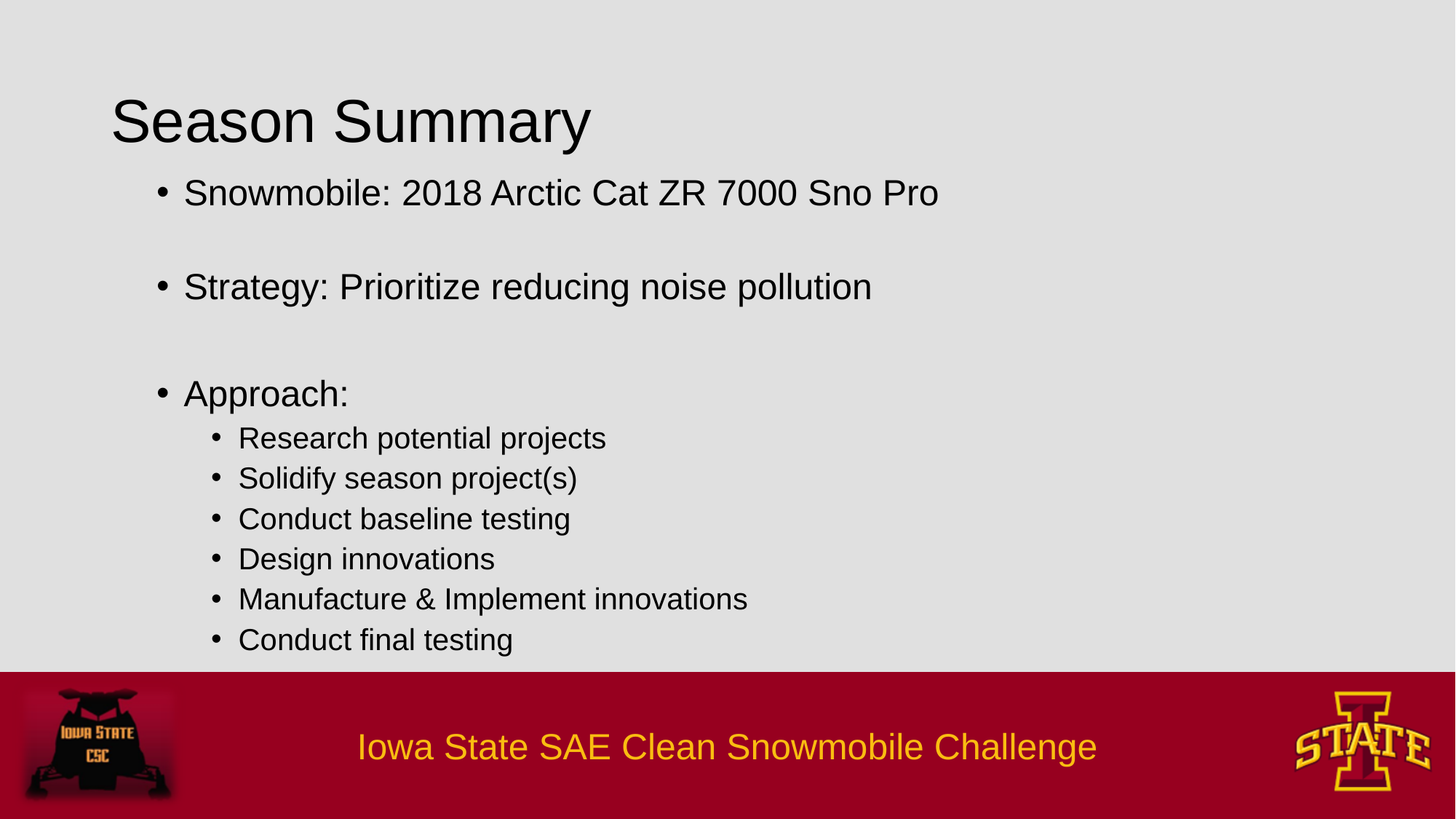

# Season Summary
Snowmobile: 2018 Arctic Cat ZR 7000 Sno Pro

Strategy: Prioritize reducing noise pollution

Approach:
Research potential projects
Solidify season project(s)
Conduct baseline testing
Design innovations
Manufacture & Implement innovations
Conduct final testing